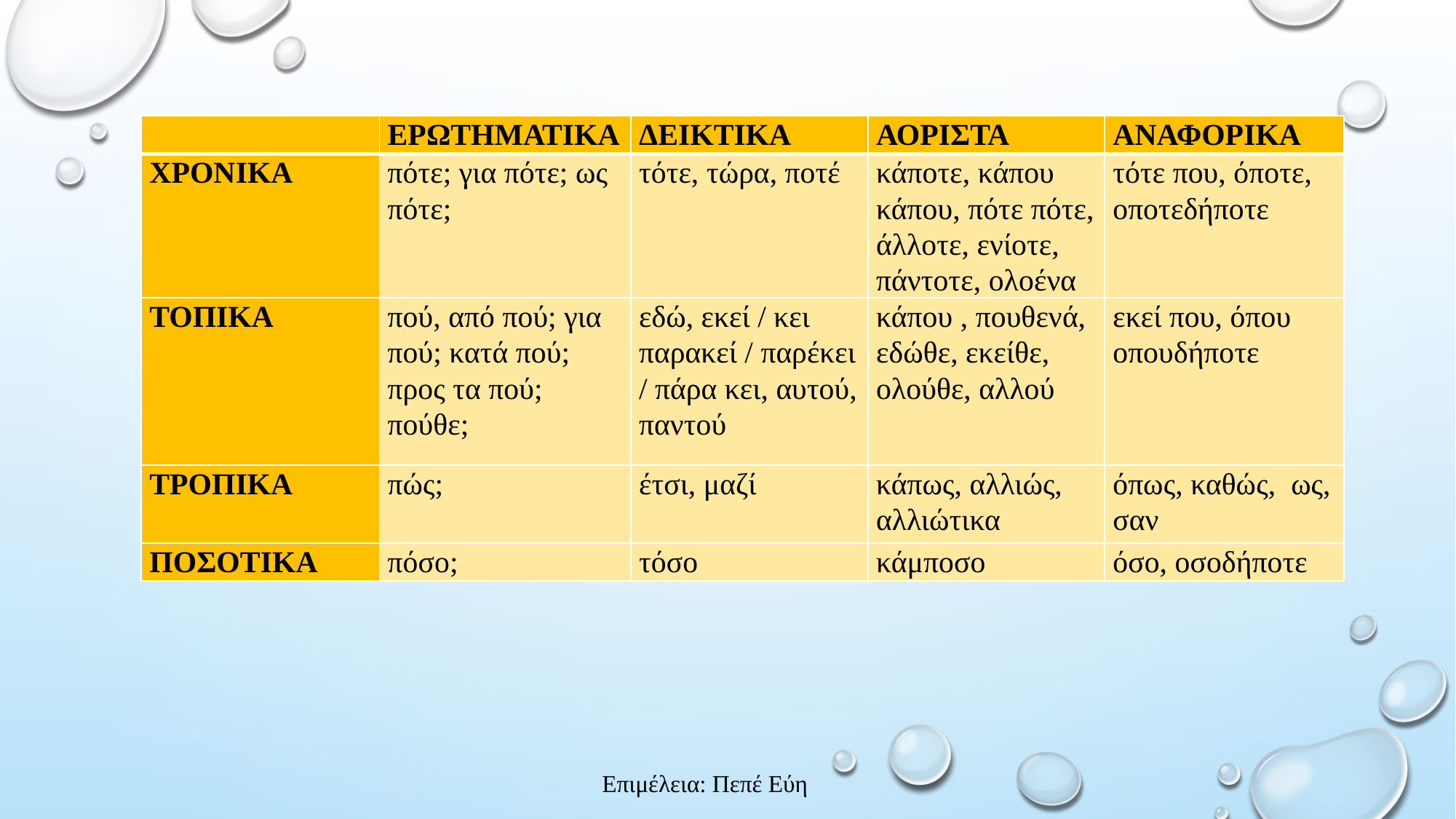

|  | ΕΡΩΤΗΜΑΤΙΚΑ | ΔΕΙΚΤΙΚΑ | ΑΟΡΙΣΤΑ | ΑΝΑΦΟΡΙΚΑ |
| --- | --- | --- | --- | --- |
| ΧΡΟΝΙΚΑ | πότε; για πότε; ως πότε; | τότε, τώρα, ποτέ | κάποτε, κάπου κάπου, πότε πότε, άλλοτε, ενίοτε, πάντοτε, ολοένα | τότε που, όποτε, οποτεδήποτε |
| ΤΟΠΙΚΑ | πού, από πού; για πού; κατά πού; προς τα πού; πούθε; | εδώ, εκεί / κει παρακεί / παρέκει / πάρα κει, αυτού, παντού | κάπου , πουθενά, εδώθε, εκείθε, ολούθε, αλλού | εκεί που, όπου οπουδήποτε |
| ΤΡΟΠΙΚΑ | πώς; | έτσι, μαζί | κάπως, αλλιώς, αλλιώτικα | όπως, καθώς, ως, σαν |
| ΠΟΣΟΤΙΚΑ | πόσο; | τόσο | κάμποσο | όσο, οσοδήποτε |
Επιμέλεια: Πεπέ Εύη